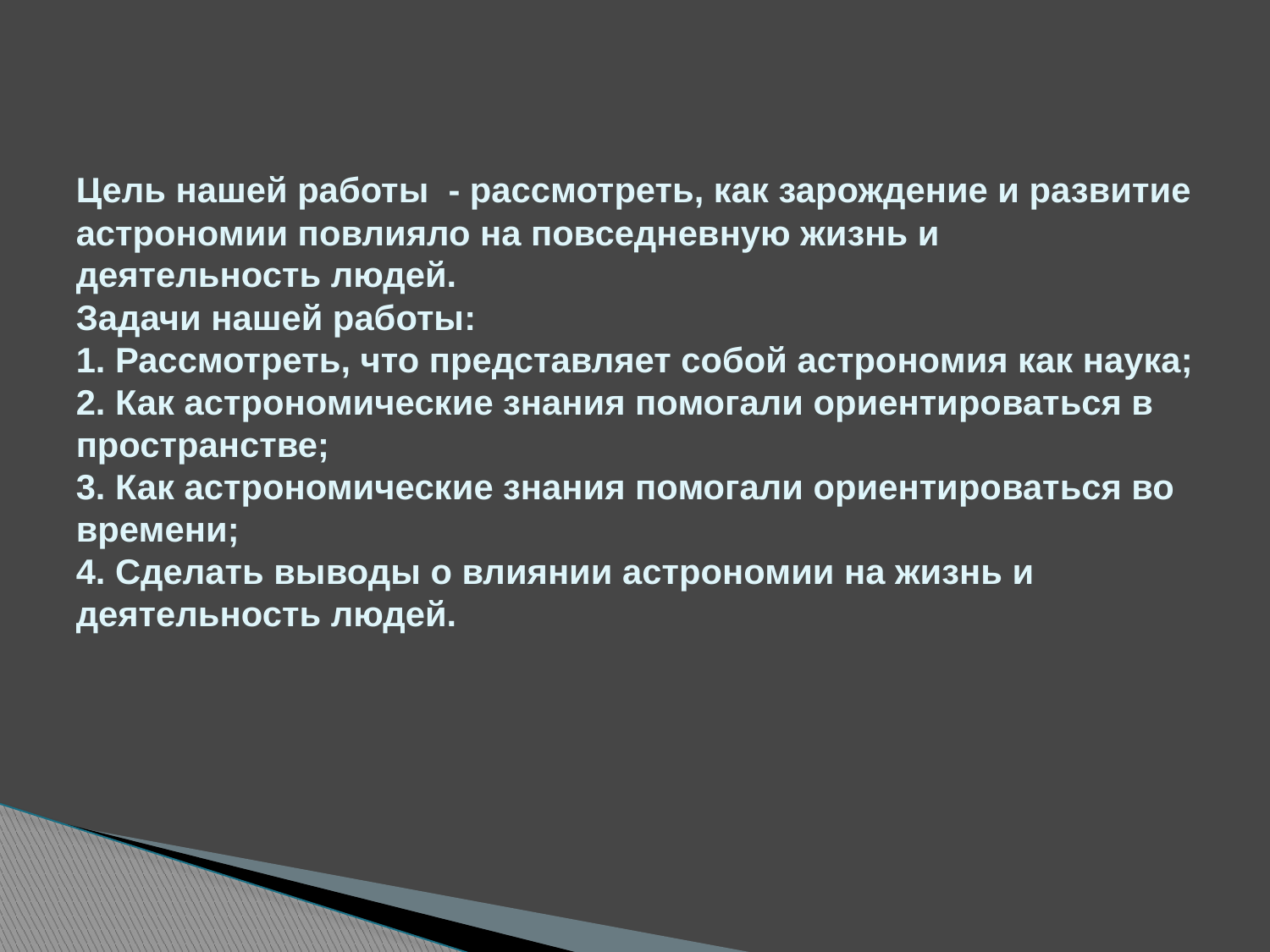

# Цель нашей работы  - рассмотреть, как зарождение и развитие астрономии повлияло на повседневную жизнь и деятельность людей. Задачи нашей работы: 1. Рассмотреть, что представляет собой астрономия как наука; 2. Как астрономические знания помогали ориентироваться в пространстве; 3. Как астрономические знания помогали ориентироваться во времени; 4. Сделать выводы о влиянии астрономии на жизнь и деятельность людей.